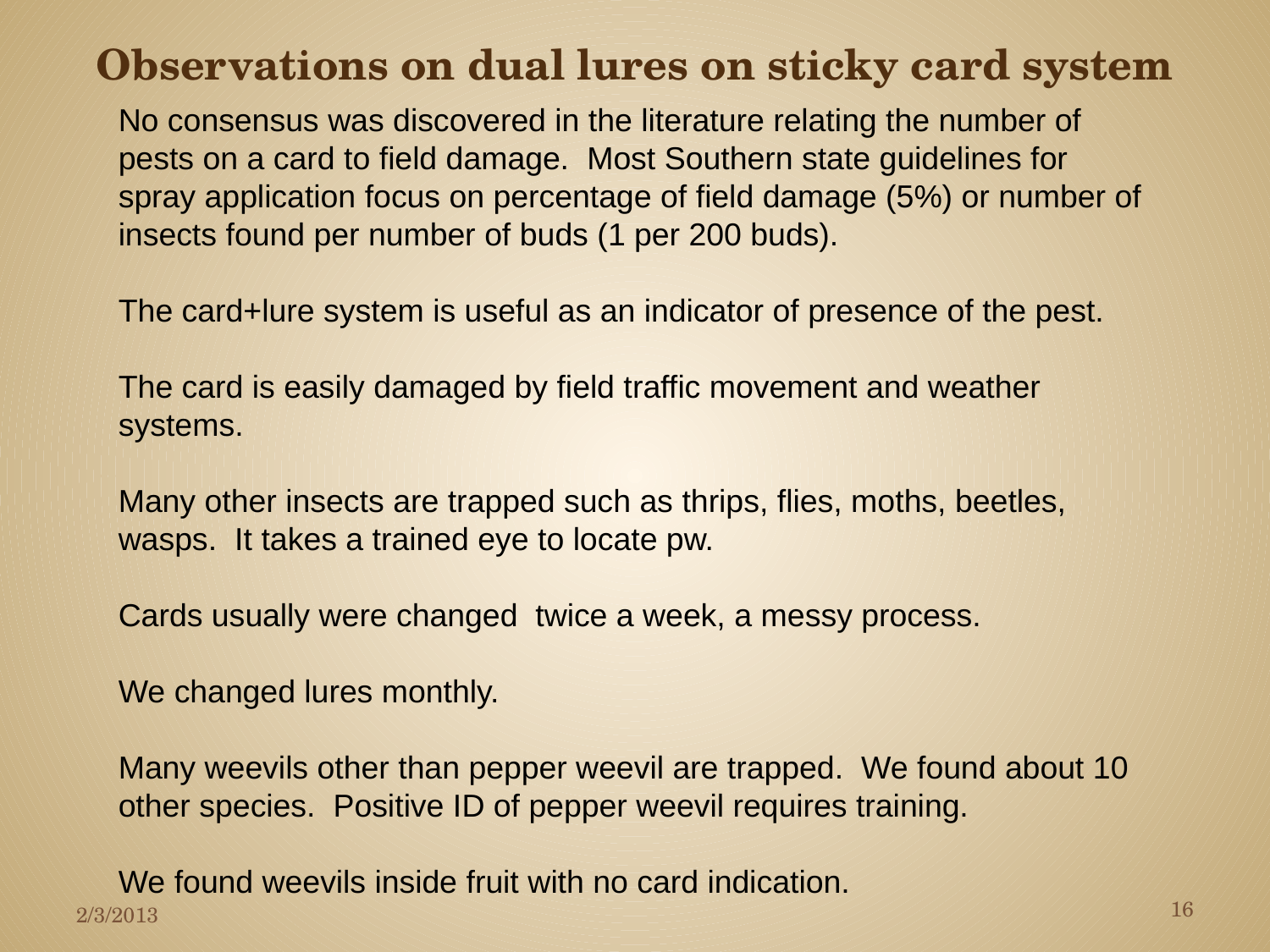

Observations on dual lures on sticky card system
No consensus was discovered in the literature relating the number of pests on a card to field damage.  Most Southern state guidelines for spray application focus on percentage of field damage (5%) or number of insects found per number of buds (1 per 200 buds).

The card+lure system is useful as an indicator of presence of the pest.

The card is easily damaged by field traffic movement and weather systems.

Many other insects are trapped such as thrips, flies, moths, beetles, wasps.  It takes a trained eye to locate pw.

Cards usually were changed  twice a week, a messy process.

We changed lures monthly.

Many weevils other than pepper weevil are trapped.  We found about 10 other species.  Positive ID of pepper weevil requires training.

We found weevils inside fruit with no card indication.

2/3/2013
16